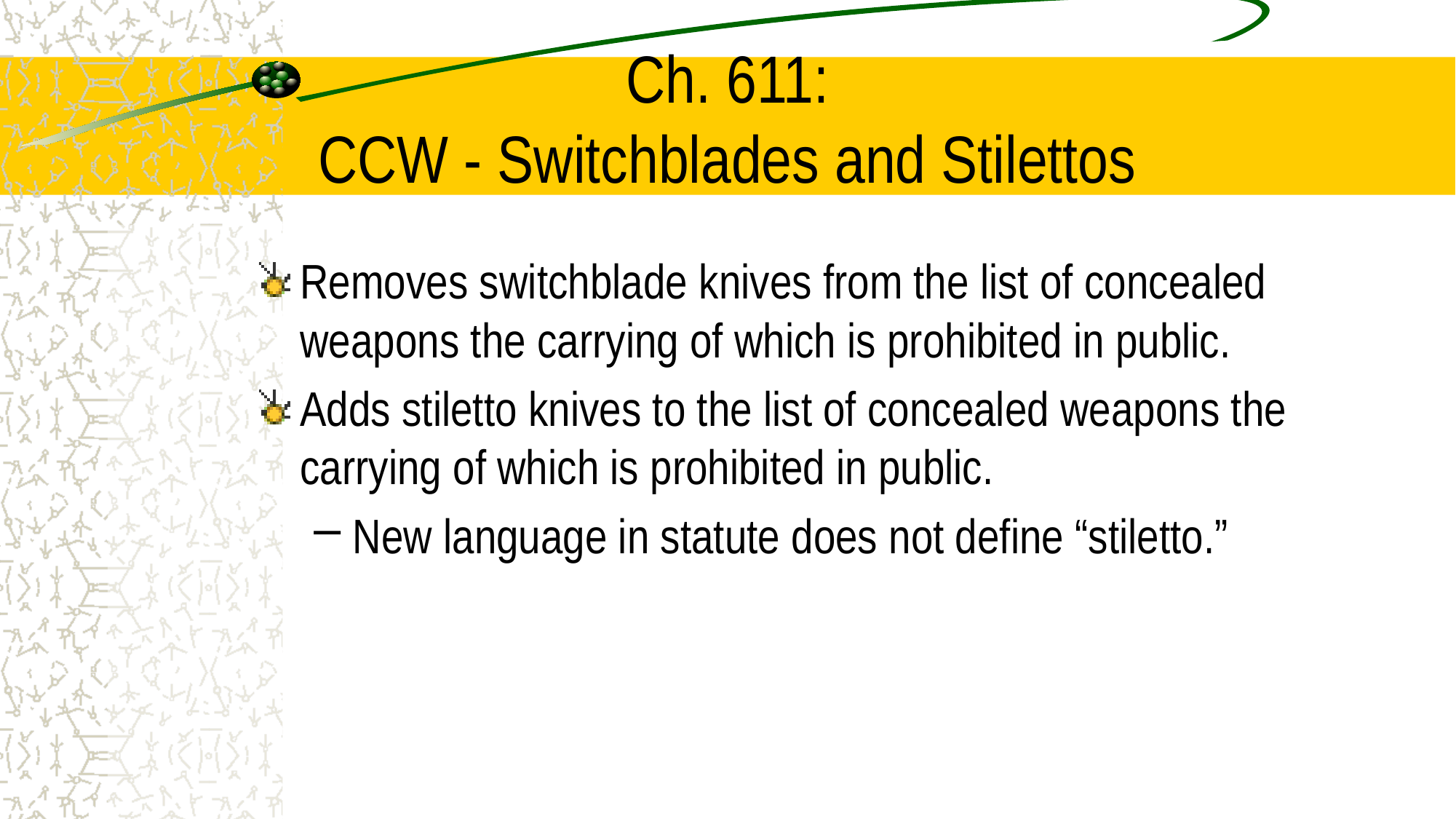

# Ch. 611: CCW - Switchblades and Stilettos
Removes switchblade knives from the list of concealed weapons the carrying of which is prohibited in public.
Adds stiletto knives to the list of concealed weapons the carrying of which is prohibited in public.
New language in statute does not define “stiletto.”